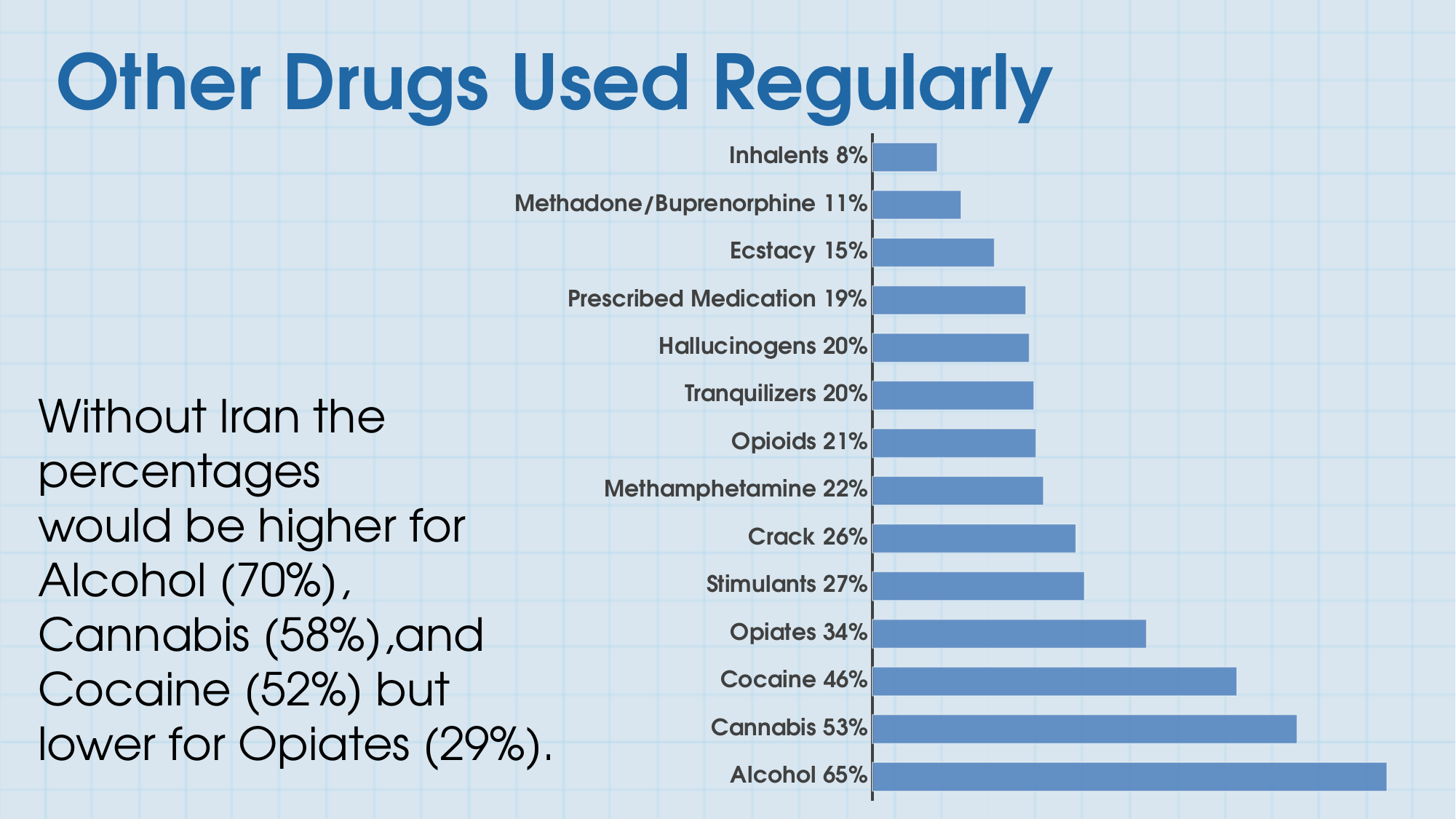

Other Drugs Used Regularly

### Chart

| Category |  |
|---|---|
| Alcohol 65% | 0.6467230313502839 |
| Cannabis 53% | 0.5337570970130832 |
| Cocaine 46% | 0.4580350530733152 |
| Opiates 34% | 0.344544556899531 |
| Stimulants 27% | 0.2666316958775611 |
| Crack 26% | 0.2558936065169094 |
| Methamphetamine 22% | 0.21507035299925945 |
| Opioids 21% | 0.20562823994075538 |
| Tranquilizers 20% | 0.202974574179215 |
| Hallucinogens 20% | 0.19717353739817328 |
| Prescribed Medication 19% | 0.19303875586274993 |
| Ecstacy 15% | 0.15338805233275735 |
| Methadone/Buprenorphine 11% | 0.1114848185633177 |
| Inhalents 8% | 0.08155393729943224 |
Without Iran the percentages
would be higher for
Alcohol (70%), Cannabis (58%),and Cocaine (52%) but lower for Opiates (29%).